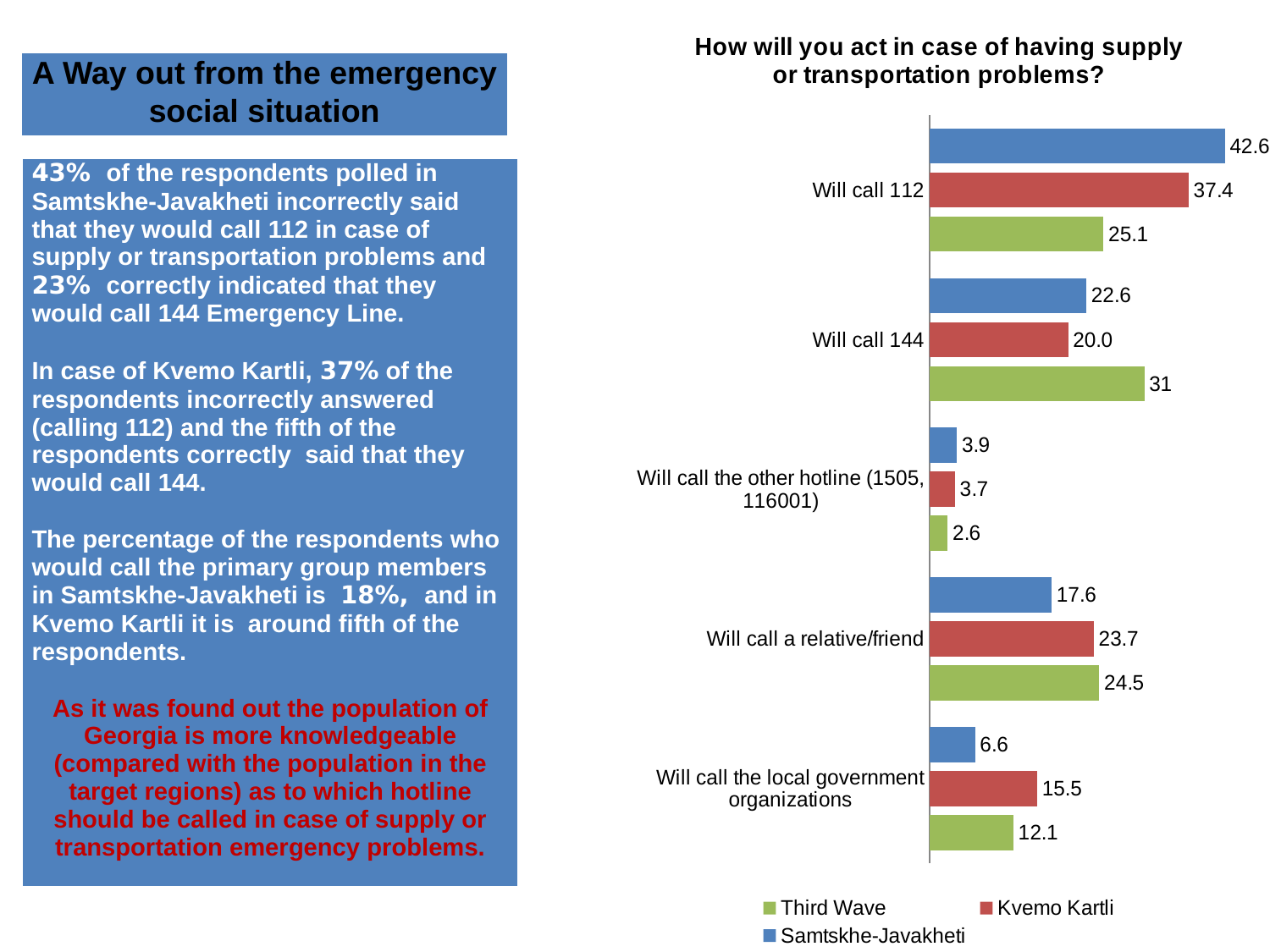

### Chart: How will you act in case of having supply or transportation problems?

| Category | Samtskhe-Javakheti | Kvemo Kartli | Third Wave |
|---|---|---|---|
| Will call 112 | 42.63157894736842 | 37.36842105263158 | 25.1 |
| Will call 144 | 22.63157894736842 | 20.0 | 31.0 |
| Will call the other hotline (1505, 116001) | 3.9473684210526314 | 3.6842105263157894 | 2.6 |
| Will call a relative/friend | 17.63157894736842 | 23.68421052631579 | 24.5 |
| Will call the local government organizations | 6.578947368421052 | 15.526315789473685 | 12.1 |
| A Way out from the emergency social situation |
| --- |
| 43% of the respondents polled in Samtskhe-Javakheti incorrectly said that they would call 112 in case of supply or transportation problems and 23% correctly indicated that they would call 144 Emergency Line. In case of Kvemo Kartli, 37% of the respondents incorrectly answered (calling 112) and the fifth of the respondents correctly said that they would call 144. The percentage of the respondents who would call the primary group members in Samtskhe-Javakheti is 18%, and in Kvemo Kartli it is around fifth of the respondents. As it was found out the population of Georgia is more knowledgeable (compared with the population in the target regions) as to which hotline should be called in case of supply or transportation emergency problems. |
| --- |